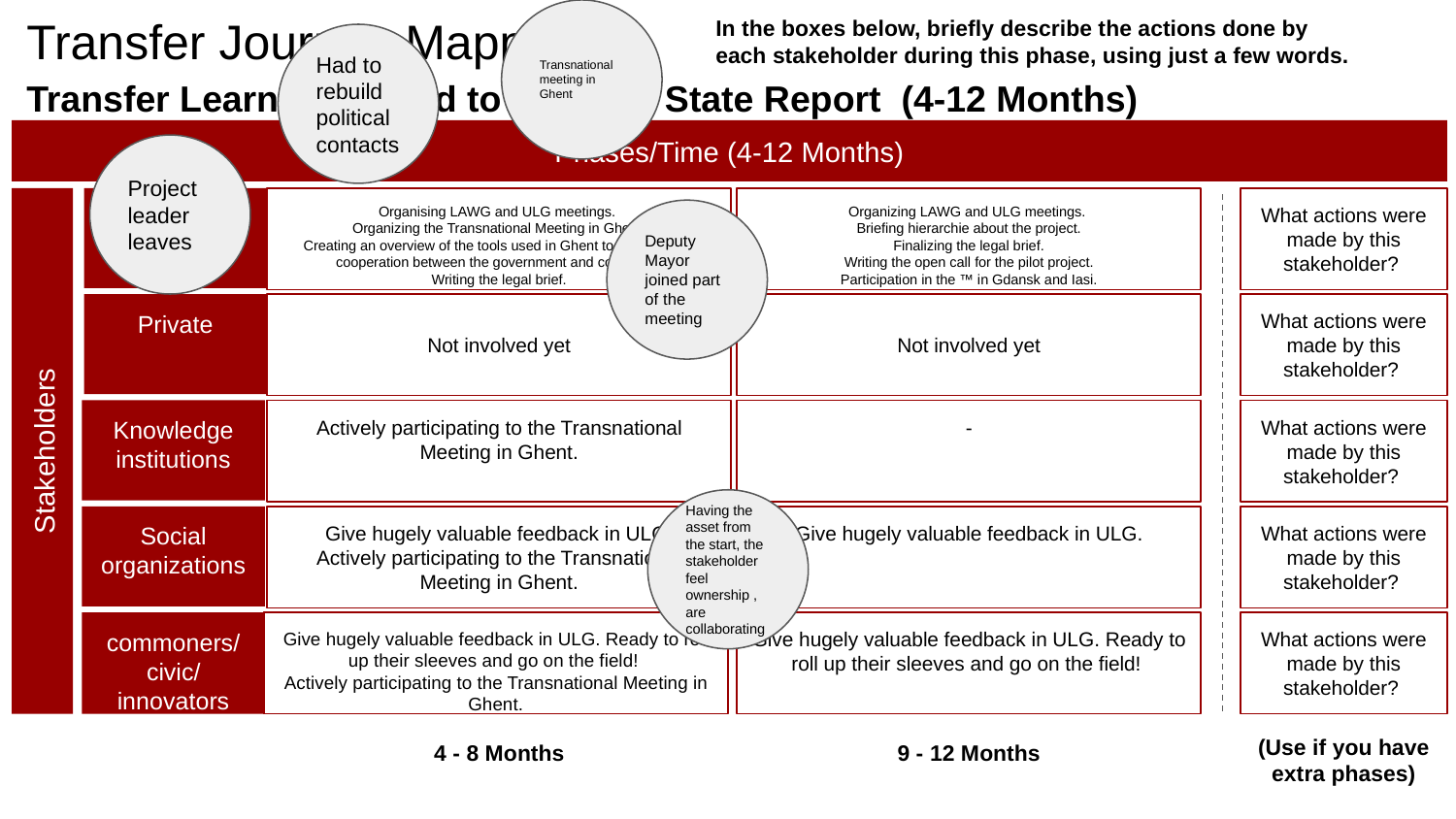

Transnational meeting in Ghent
Transfer Journey Mapping
Transfer Learning Period to Transfer State Report  (4-12 Months)
In the boxes below, briefly describe the actions done by each stakeholder during this phase, using just a few words.
Had to rebuild political contacts
Phases/Time (4-12 Months)
Project leader leaves
Organising LAWG and ULG meetings.
Organizing the Transnational Meeting in Ghent.
Creating an overview of the tools used in Ghent to organise the cooperation between the government and commons.
Writing the legal brief.

Organizing LAWG and ULG meetings.
Briefing hierarchie about the project.
Finalizing the legal brief.
Writing the open call for the pilot project.
Participation in the ™ in Gdansk and Iasi.
Public
What actions were made by this stakeholder?
Deputy Mayor joined part of the meeting

Not involved yet
Private

Not involved yet

What actions were made by this stakeholder?
Actively participating to the Transnational Meeting in Ghent.
-
Knowledge institutions
What actions were made by this stakeholder?
Stakeholders
Having the asset from the start, the stakeholder feel ownership , are collaborating
Give hugely valuable feedback in ULG.
Actively participating to the Transnational Meeting in Ghent.

Give hugely valuable feedback in ULG.

Social organizations
What actions were made by this stakeholder?
Give hugely valuable feedback in ULG. Ready to roll up their sleeves and go on the field!
Actively participating to the Transnational Meeting in Ghent.

commoners/civic/
innovators
Give hugely valuable feedback in ULG. Ready to roll up their sleeves and go on the field!

What actions were made by this stakeholder?
(Use if you have extra phases)
4 - 8 Months
9 - 12 Months